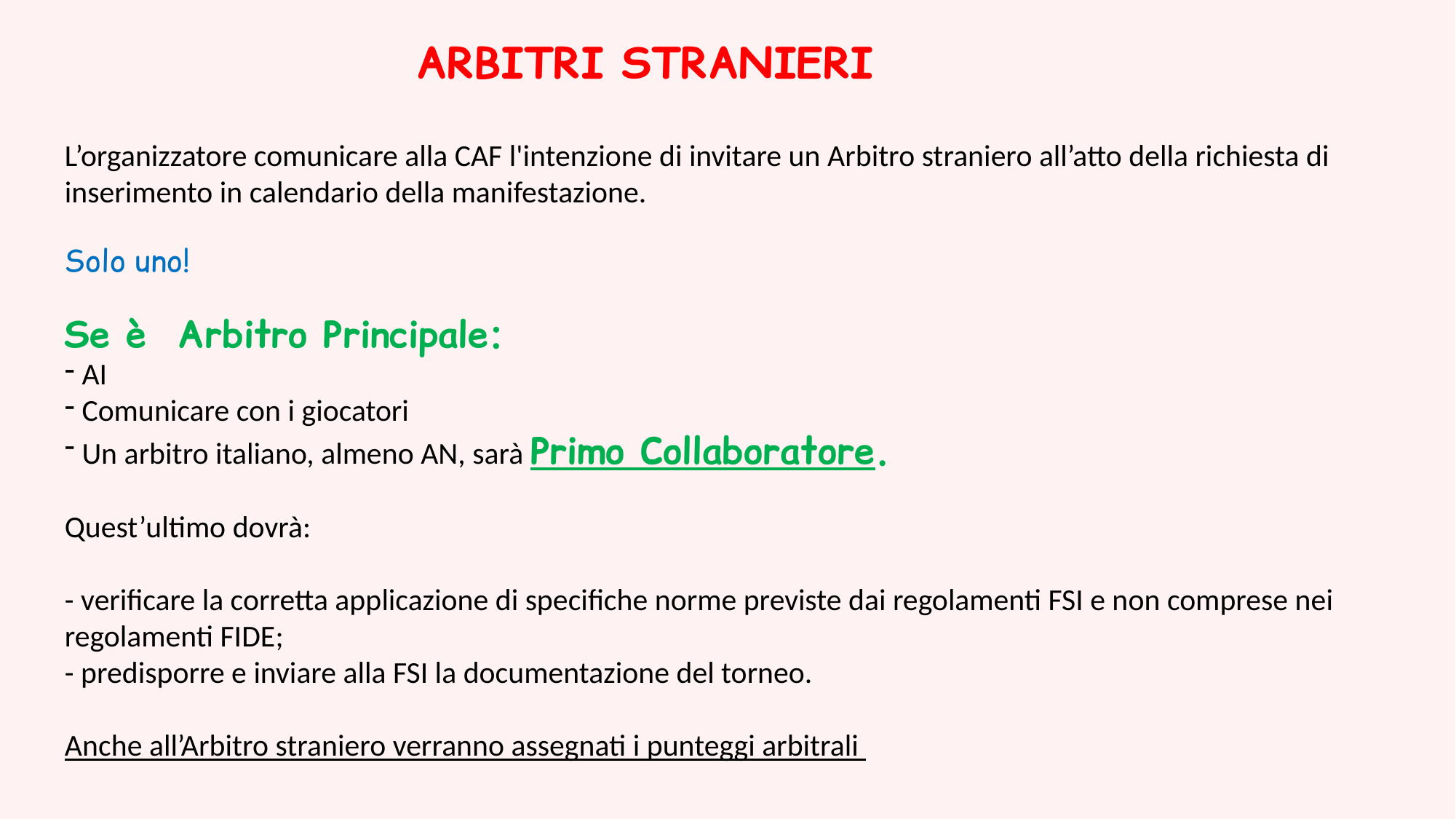

ARBITRI STRANIERI
L’organizzatore comunicare alla CAF l'intenzione di invitare un Arbitro straniero all’atto della richiesta di inserimento in calendario della manifestazione.

Solo uno!

Se è  Arbitro Principale:
 AI
 Comunicare con i giocatori
 Un arbitro italiano, almeno AN, sarà Primo Collaboratore.

Quest’ultimo dovrà:

- verificare la corretta applicazione di specifiche norme previste dai regolamenti FSI e non comprese nei regolamenti FIDE;
- predisporre e inviare alla FSI la documentazione del torneo.

Anche all’Arbitro straniero verranno assegnati i punteggi arbitrali